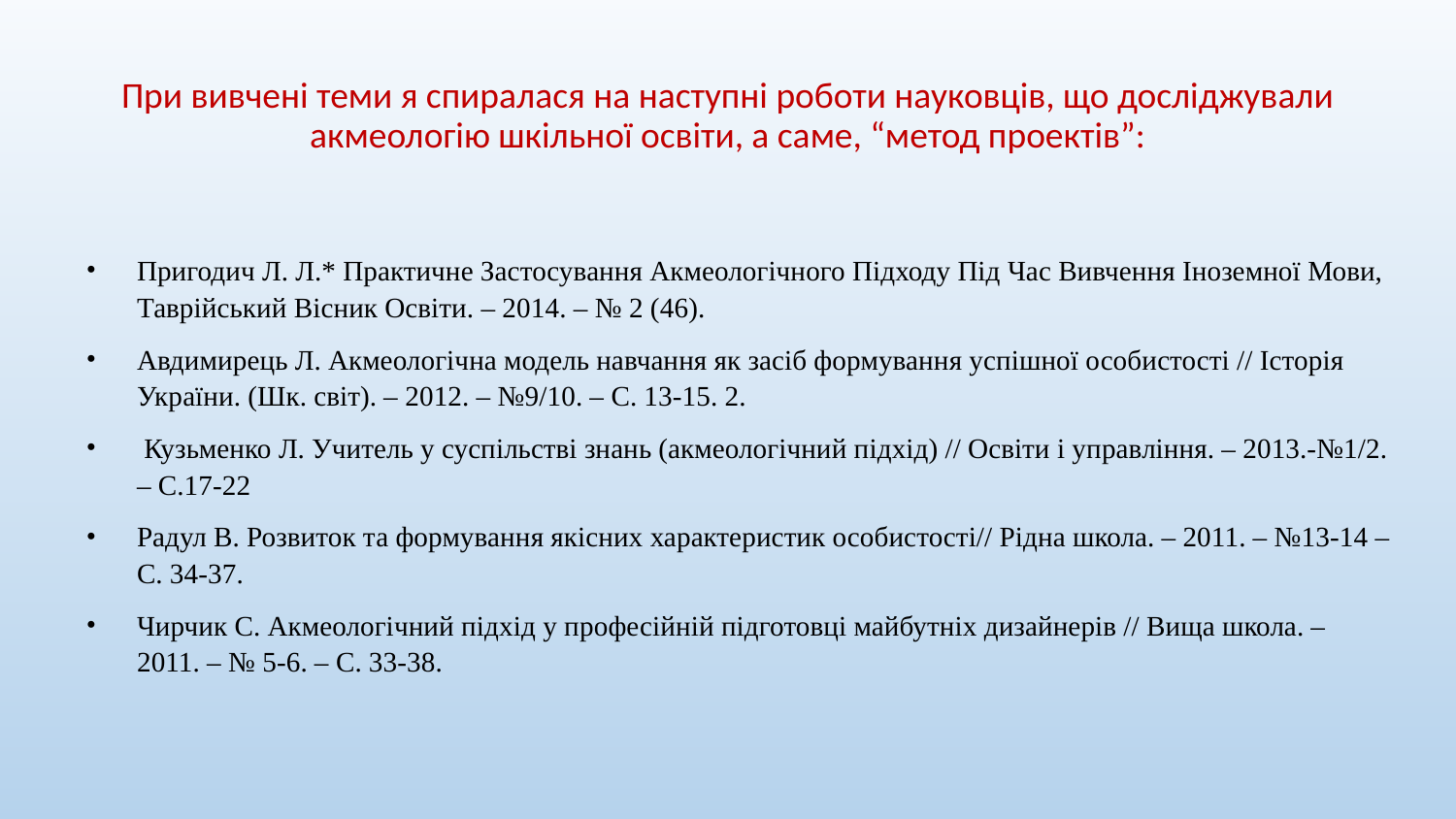

# При вивчені теми я спиралася на наступні роботи науковців, що досліджували акмеологію шкільної освіти, а саме, “метод проектів”:
Пригодич Л. Л.* Практичне Застосування Акмеологічного Підходу Під Час Вивчення Іноземної Мови, Таврійський Вісник Освіти. – 2014. – № 2 (46).
Авдимирець Л. Акмеологічна модель навчання як засіб формування успішної особистості // Історія України. (Шк. світ). – 2012. – №9/10. – С. 13-15. 2.
 Кузьменко Л. Учитель у суспільстві знань (акмеологічний підхід) // Освіти і управління. – 2013.-№1/2. – С.17-22
Радул В. Розвиток та формування якісних характеристик особистості// Рідна школа. – 2011. – №13-14 – С. 34-37.
Чирчик С. Акмеологічний підхід у професійній підготовці майбутніх дизайнерів // Вища школа. – 2011. – № 5-6. – С. 33-38.